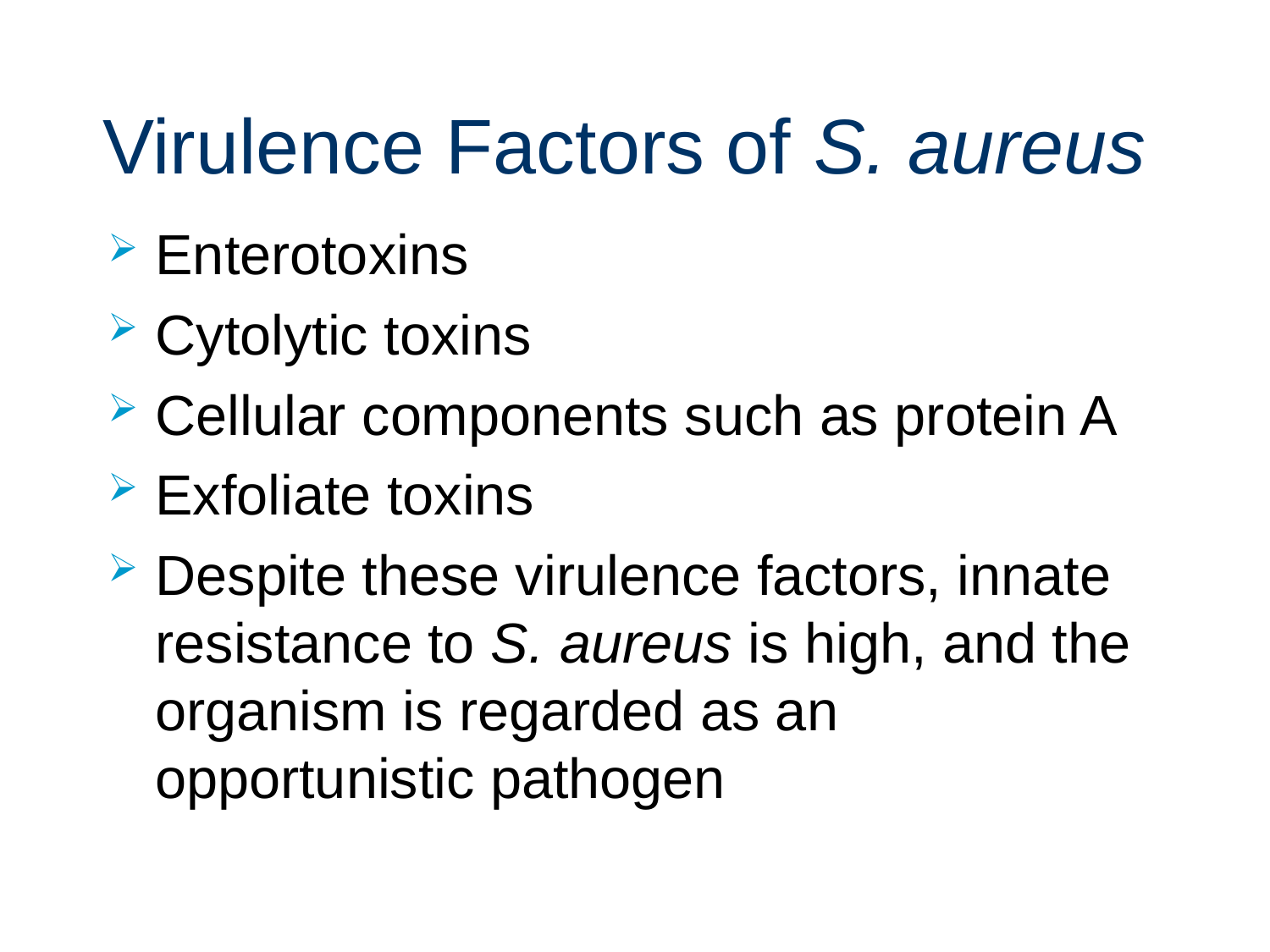

# Virulence Factors of S. aureus
Enterotoxins
Cytolytic toxins
Cellular components such as protein A
Exfoliate toxins
Despite these virulence factors, innate resistance to S. aureus is high, and the organism is regarded as an opportunistic pathogen